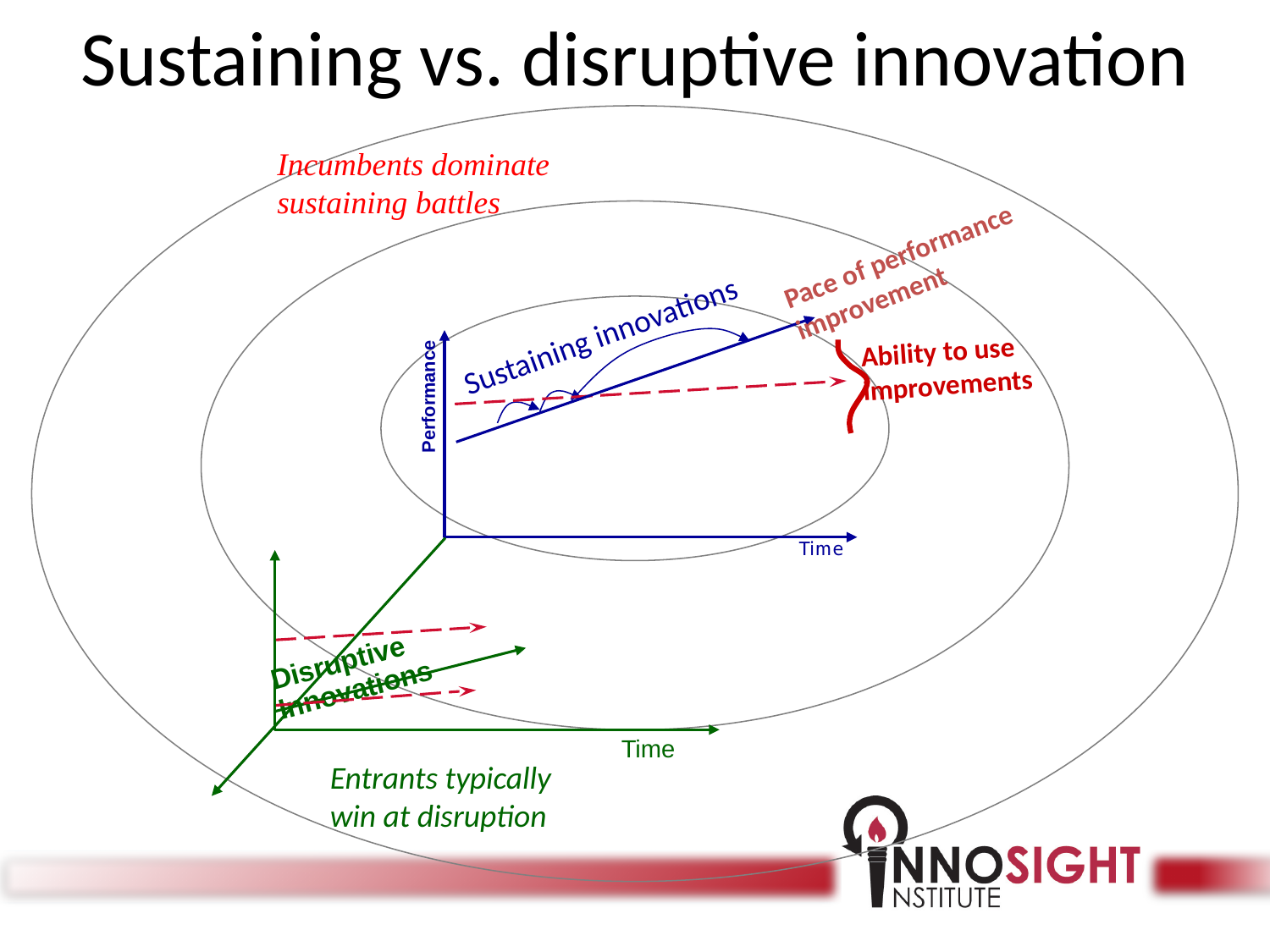

# Sustaining vs. disruptive innovation

Incumbents dominate sustaining battles
Pace of performance improvement

Sustaining innovations

Ability to use improvements

Performance

Time

Disruptive Innovations

Time
Entrants typically win at disruption